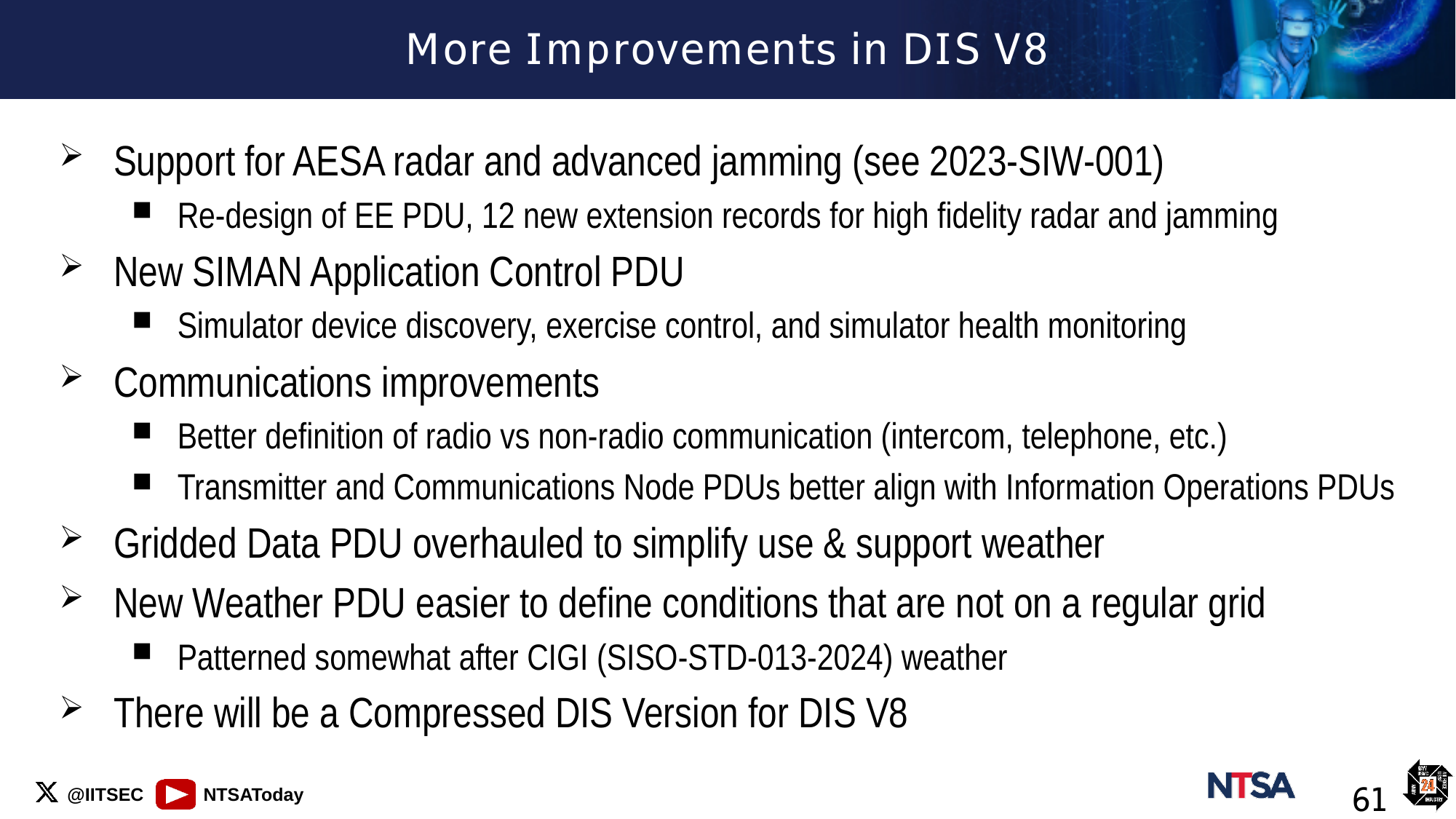

# More Improvements in DIS V8
Support for AESA radar and advanced jamming (see 2023-SIW-001)
Re-design of EE PDU, 12 new extension records for high fidelity radar and jamming
New SIMAN Application Control PDU
Simulator device discovery, exercise control, and simulator health monitoring
Communications improvements
Better definition of radio vs non-radio communication (intercom, telephone, etc.)
Transmitter and Communications Node PDUs better align with Information Operations PDUs
Gridded Data PDU overhauled to simplify use & support weather
New Weather PDU easier to define conditions that are not on a regular grid
Patterned somewhat after CIGI (SISO-STD-013-2024) weather
There will be a Compressed DIS Version for DIS V8

61